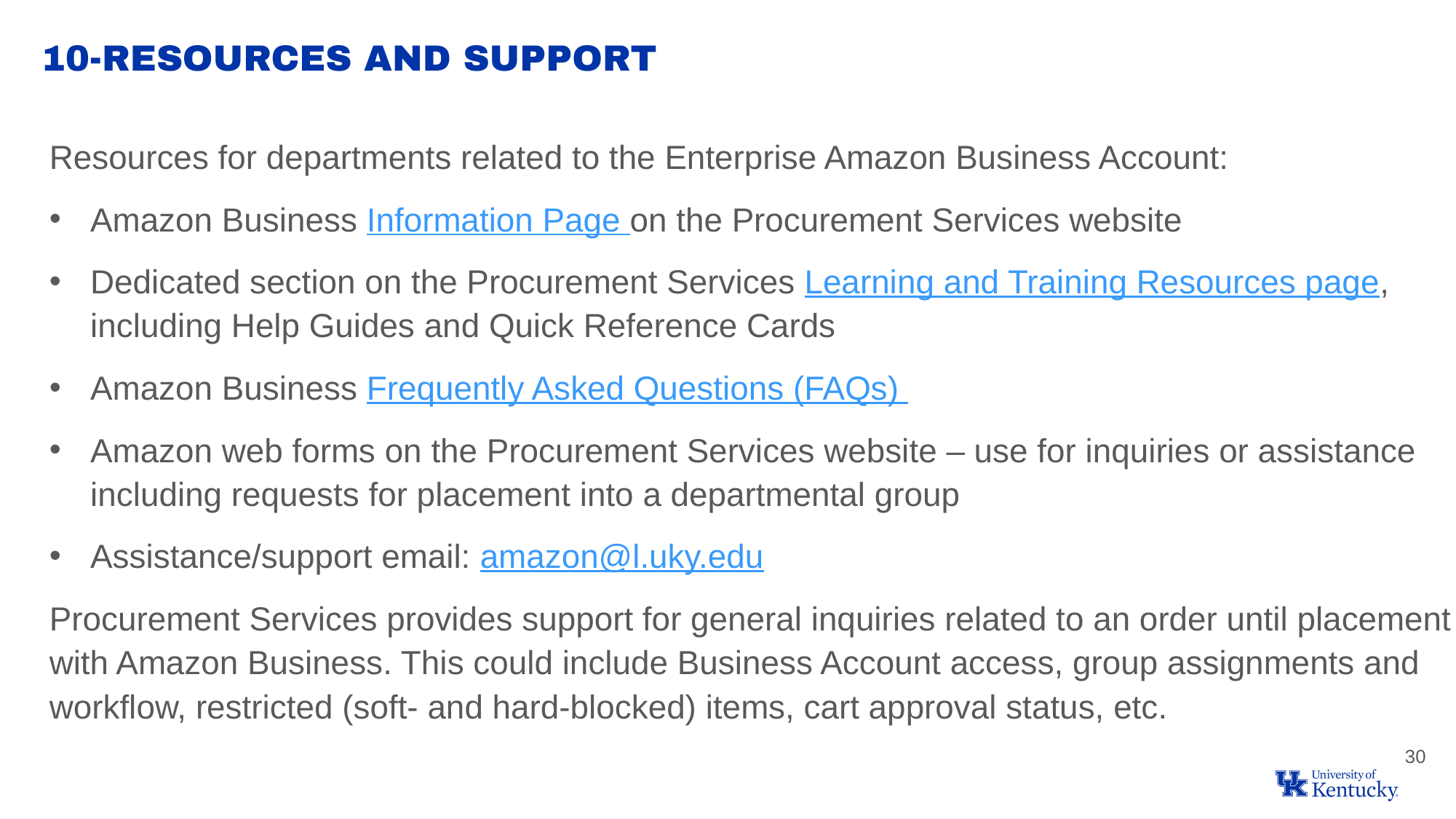

10-Resources and support
Resources for departments related to the Enterprise Amazon Business Account:
Amazon Business Information Page on the Procurement Services website
Dedicated section on the Procurement Services Learning and Training Resources page, including Help Guides and Quick Reference Cards
Amazon Business Frequently Asked Questions (FAQs)
Amazon web forms on the Procurement Services website – use for inquiries or assistance
including requests for placement into a departmental group
Assistance/support email: amazon@l.uky.edu
Procurement Services provides support for general inquiries related to an order until placement with Amazon Business. This could include Business Account access, group assignments and workflow, restricted (soft- and hard-blocked) items, cart approval status, etc.
30